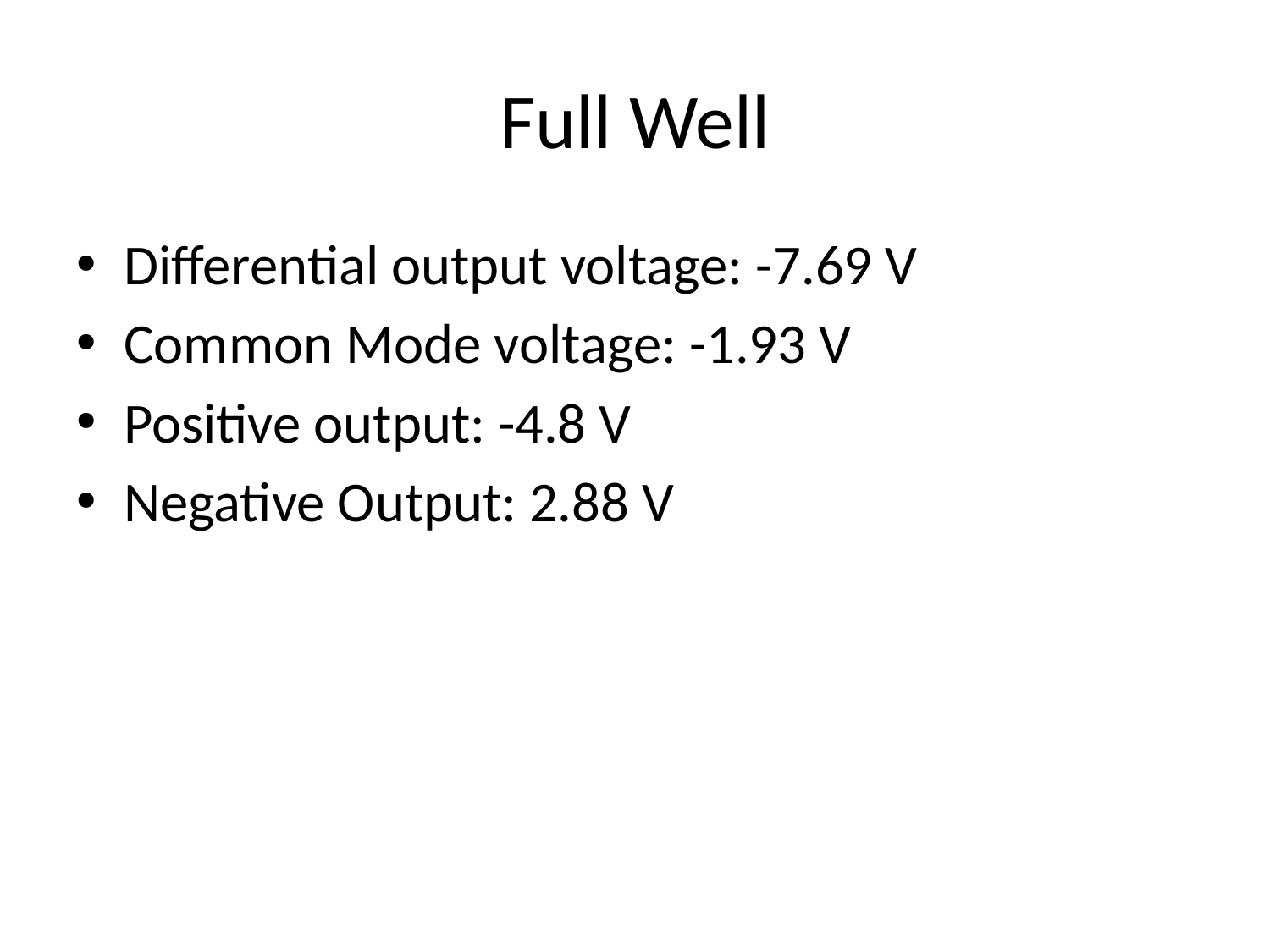

# Full Well
Differential output voltage: -7.69 V
Common Mode voltage: -1.93 V
Positive output: -4.8 V
Negative Output: 2.88 V